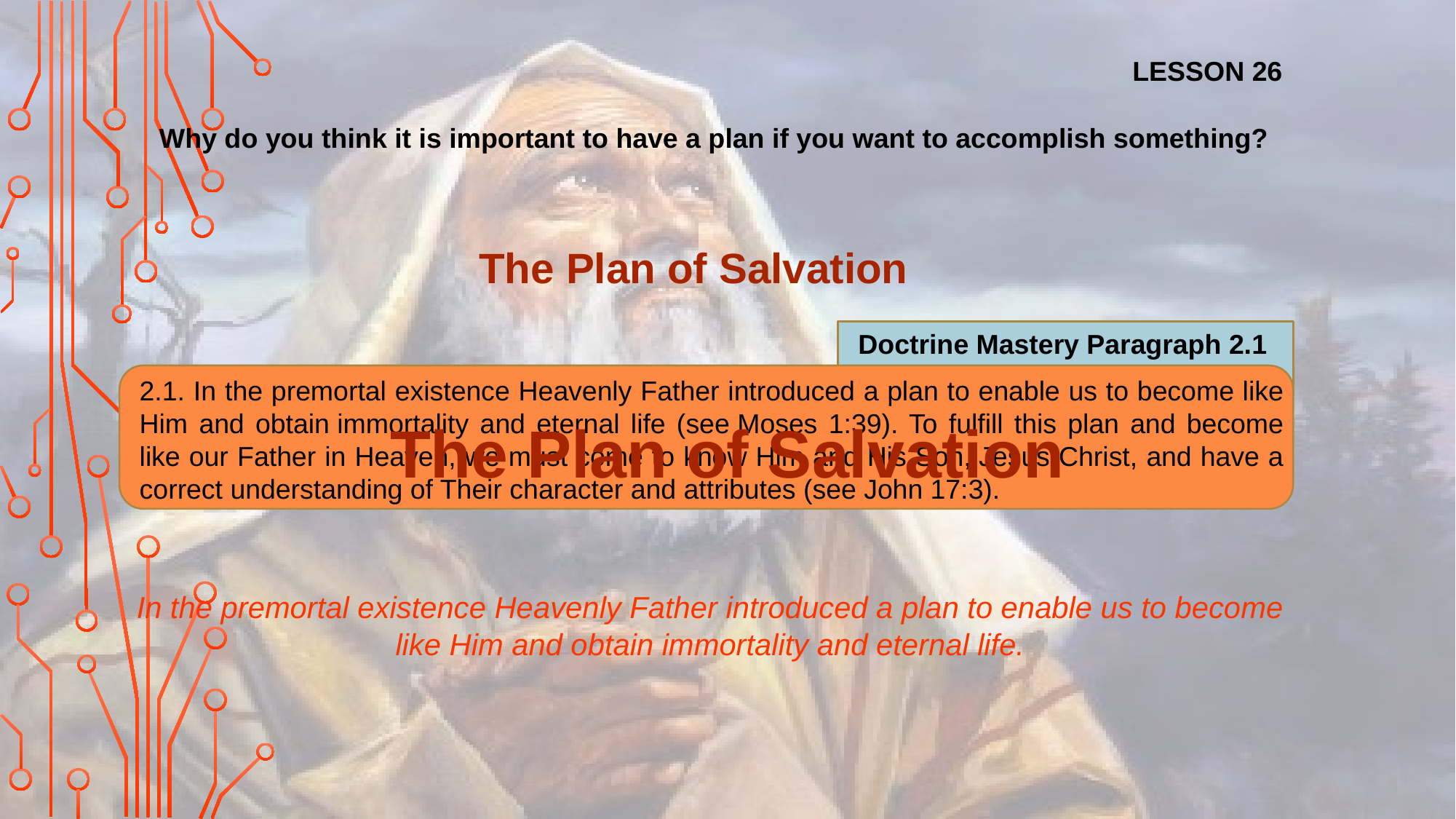

LESSON 26
Why do you think it is important to have a plan if you want to accomplish something?
The Plan of Salvation

Doctrine Mastery Paragraph 2.1

2.1. In the premortal existence Heavenly Father introduced a plan to enable us to become like Him and obtain immortality and eternal life (see Moses 1:39). To fulfill this plan and become like our Father in Heaven, we must come to know Him and His Son, Jesus Christ, and have a correct understanding of Their character and attributes (see John 17:3).
The Plan of Salvation
In the premortal existence Heavenly Father introduced a plan to enable us to become like Him and obtain immortality and eternal life.